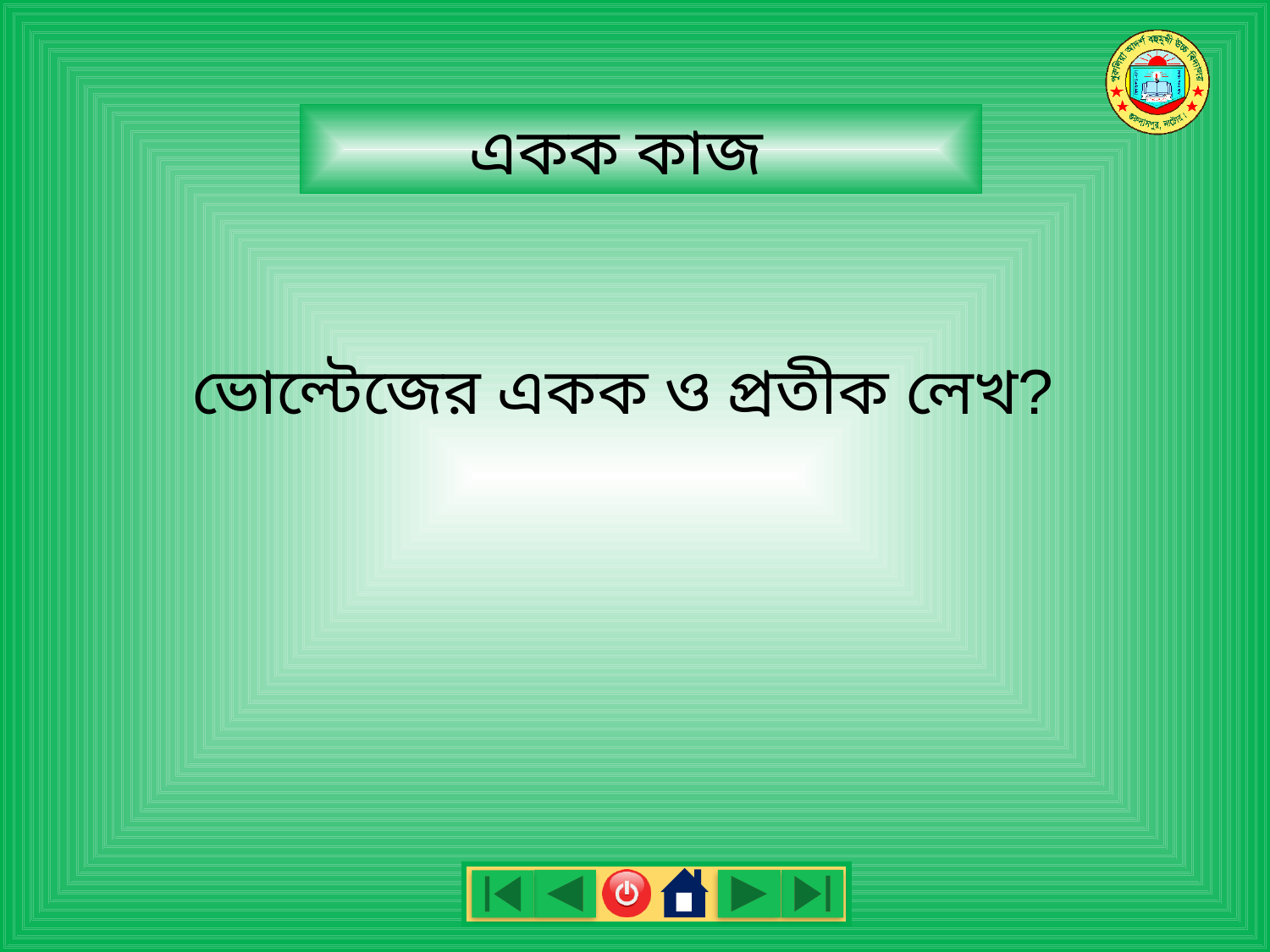

একক কাজ
ভোল্টেজের একক ও প্রতীক লেখ?